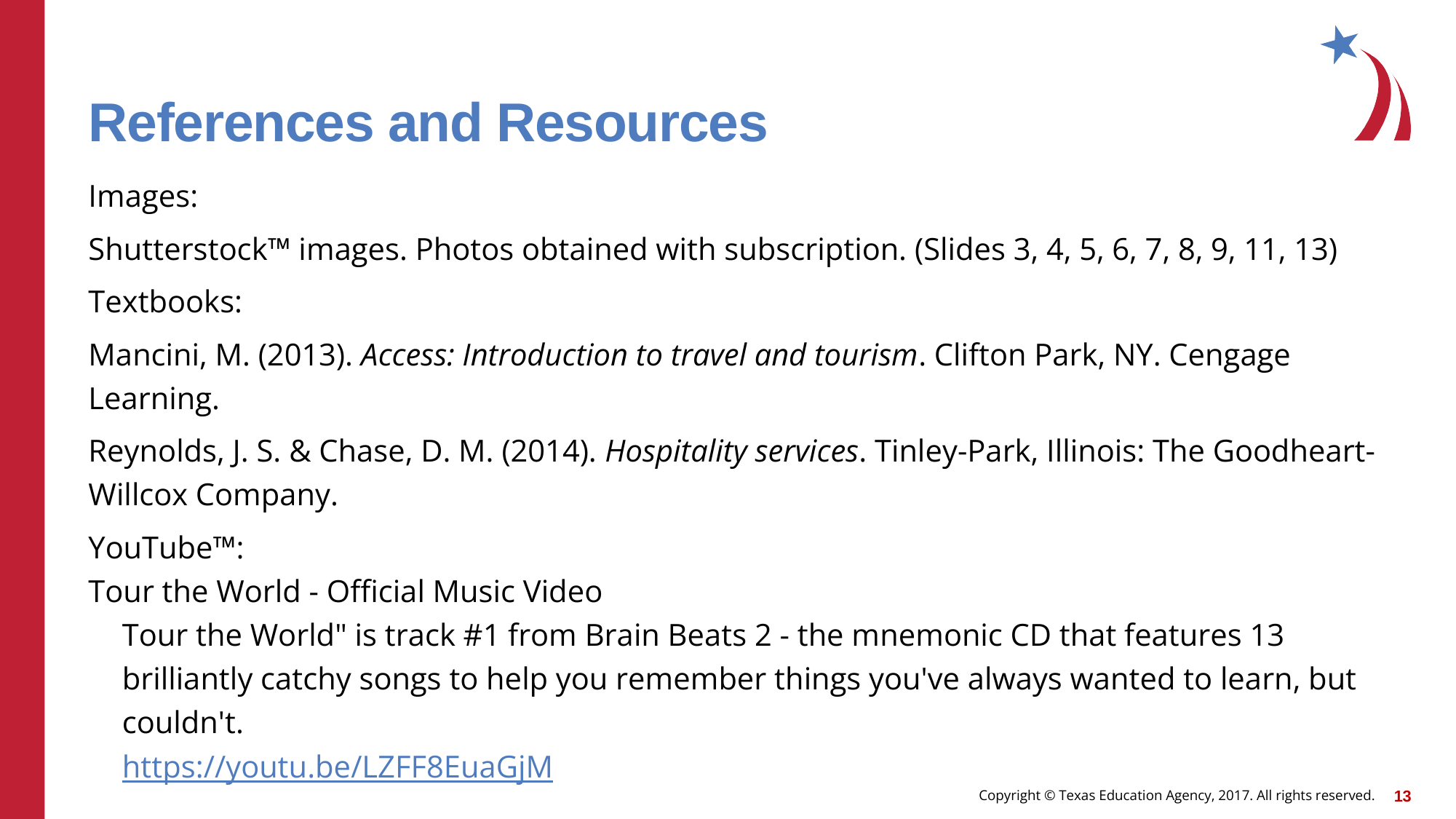

# References and Resources
Images:
Shutterstock™ images. Photos obtained with subscription. (Slides 3, 4, 5, 6, 7, 8, 9, 11, 13)
Textbooks:
Mancini, M. (2013). Access: Introduction to travel and tourism. Clifton Park, NY. Cengage Learning.
Reynolds, J. S. & Chase, D. M. (2014). Hospitality services. Tinley-Park, Illinois: The Goodheart-Willcox Company.
YouTube™:
Tour the World - Official Music Video
Tour the World" is track #1 from Brain Beats 2 - the mnemonic CD that features 13 brilliantly catchy songs to help you remember things you've always wanted to learn, but couldn't.
https://youtu.be/LZFF8EuaGjM